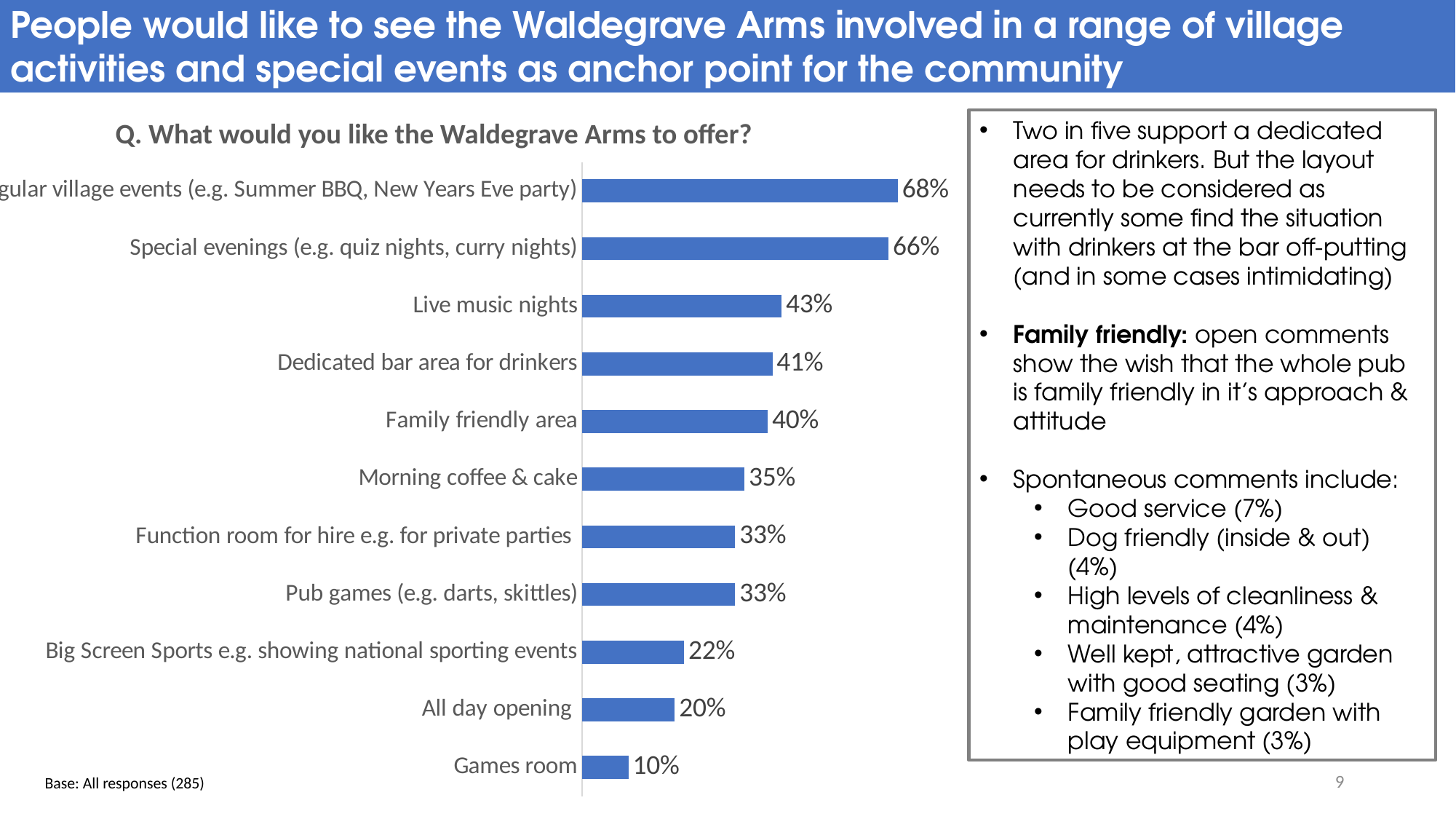

People would like to see the Waldegrave Arms involved in a range of village activities and special events as anchor point for the community
Two in five support a dedicated area for drinkers. But the layout needs to be considered as currently some find the situation with drinkers at the bar off-putting (and in some cases intimidating)

Family friendly: open comments show the wish that the whole pub is family friendly in it’s approach & attitude

Spontaneous comments include:
Good service (7%)
Dog friendly (inside & out) (4%)
High levels of cleanliness & maintenance (4%)
Well kept, attractive garden with good seating (3%)
Family friendly garden with play equipment (3%)
Q. What would you like the Waldegrave Arms to offer?

### Chart

| Category | Series 1 |
|---|---|
| Games room | 0.1 |
| All day opening  | 0.2 |
| Big Screen Sports e.g. showing national sporting events | 0.22 |
| Pub games (e.g. darts, skittles) | 0.33 |
| Function room for hire e.g. for private parties  | 0.33 |
| Morning coffee & cake | 0.35 |
| Family friendly area | 0.4 |
| Dedicated bar area for drinkers | 0.41 |
| Live music nights | 0.43 |
| Special evenings (e.g. quiz nights, curry nights) | 0.66 |
| Regular village events (e.g. Summer BBQ, New Years Eve party) | 0.68 |
9
Base: All responses (285)